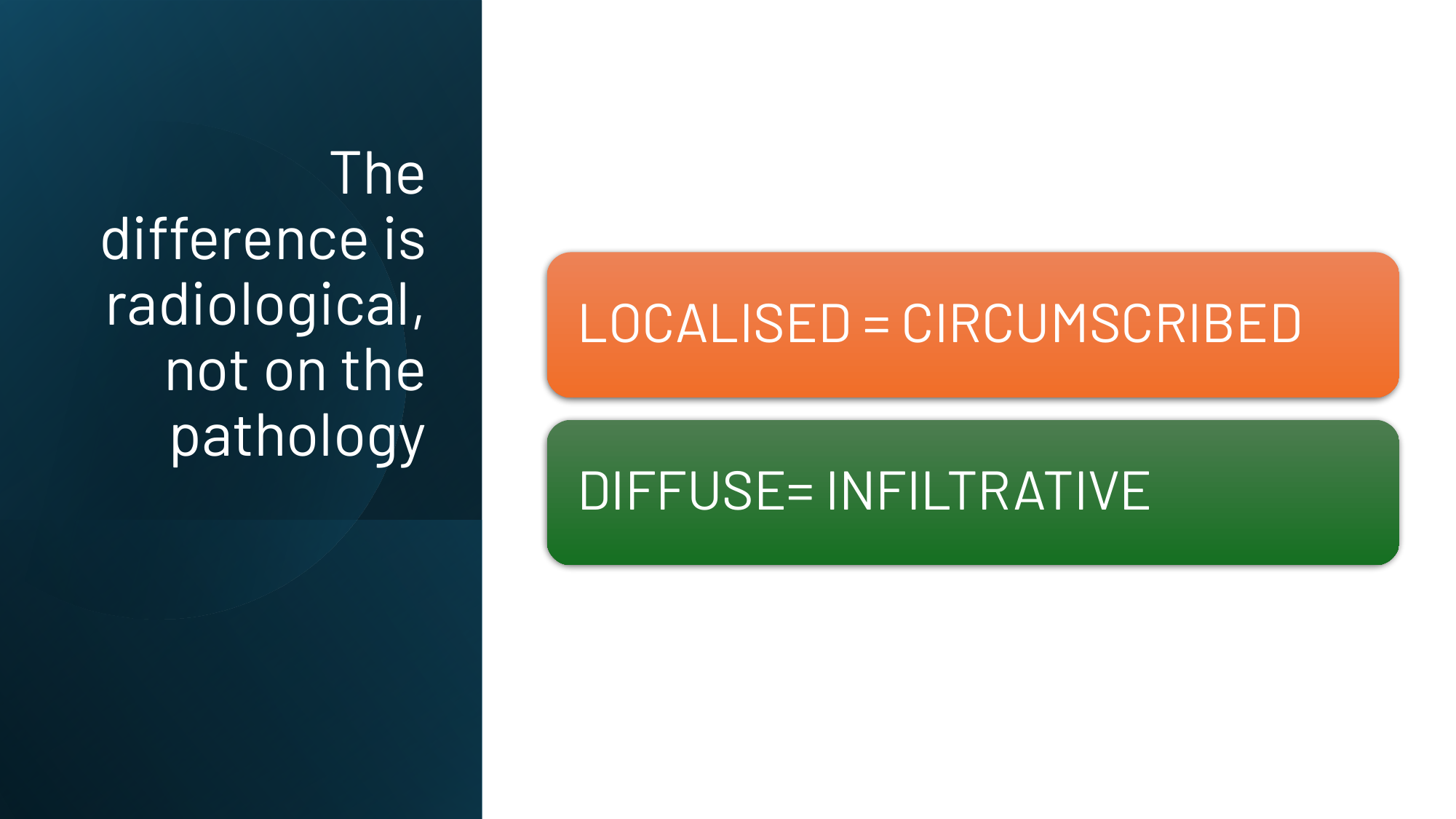

# The difference is radiological, not on the pathology
LOCALISED = CIRCUMSCRIBED
DIFFUSE= INFILTRATIVE